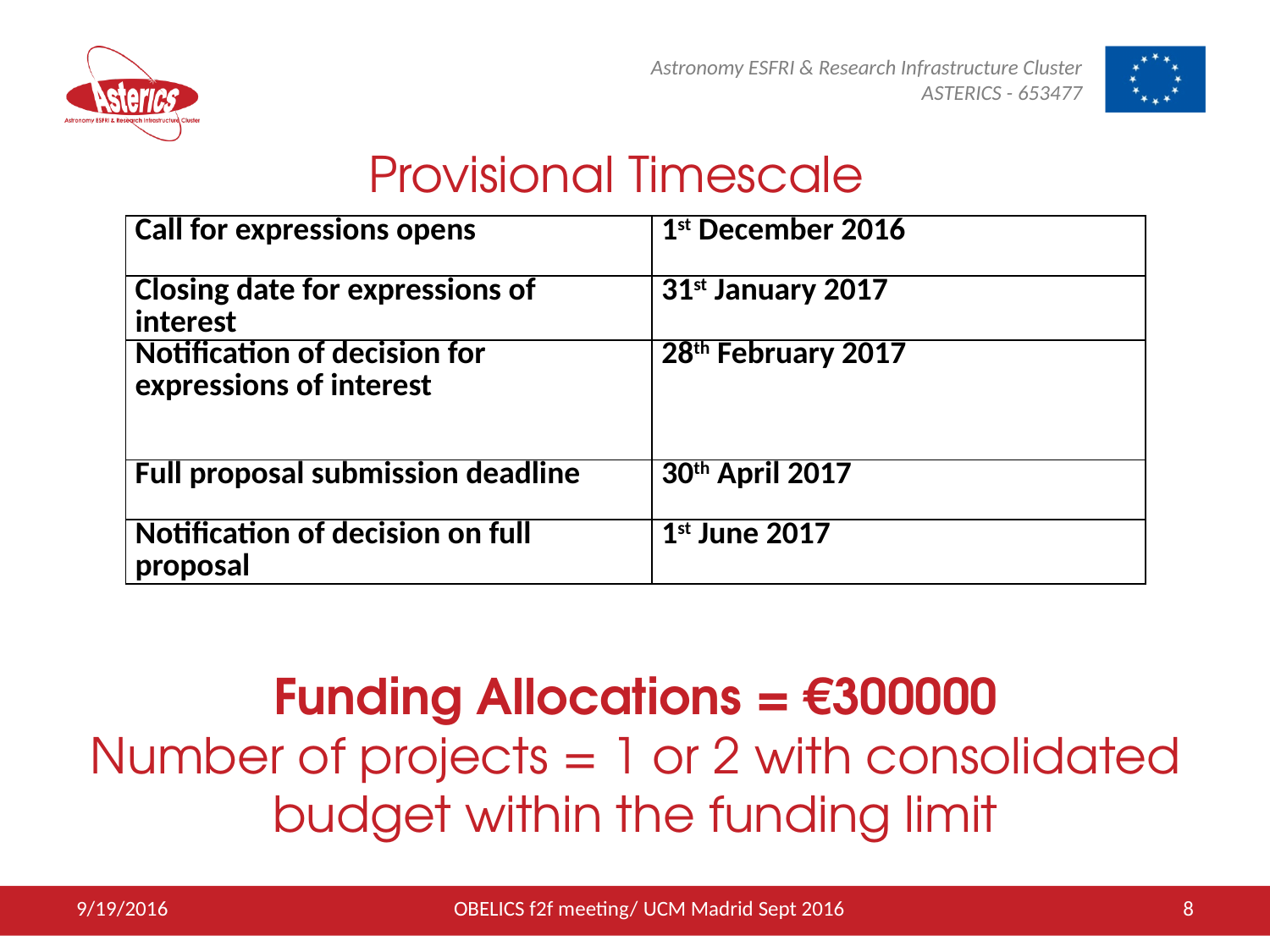

# Provisional Timescale
| Call for expressions opens | 1st December 2016 |
| --- | --- |
| Closing date for expressions of interest | 31st January 2017 |
| Notification of decision for expressions of interest | 28th February 2017 |
| Full proposal submission deadline | 30th April 2017 |
| Notification of decision on full proposal | 1st June 2017 |
Funding Allocations = €300000
Number of projects = 1 or 2 with consolidated budget within the funding limit
9/19/2016
OBELICS f2f meeting/ UCM Madrid Sept 2016
8